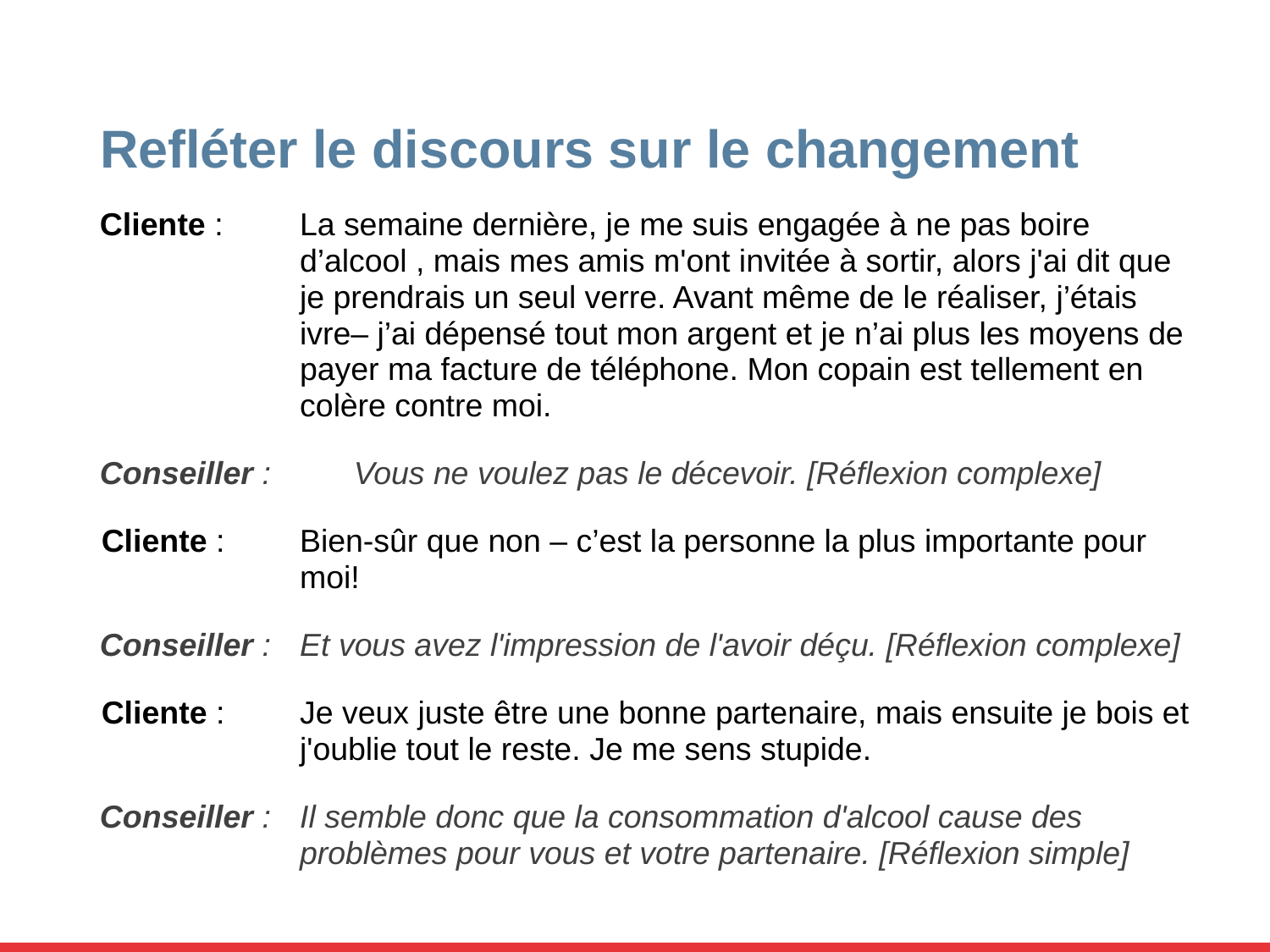

# Refléter le discours sur le changement
Cliente : 	La semaine dernière, je me suis engagée à ne pas boire d’alcool , mais mes amis m'ont invitée à sortir, alors j'ai dit que je prendrais un seul verre. Avant même de le réaliser, j’étais ivre– j’ai dépensé tout mon argent et je n’ai plus les moyens de payer ma facture de téléphone. Mon copain est tellement en colère contre moi.
Conseiller : 	Vous ne voulez pas le décevoir. [Réflexion complexe]
Cliente : 	Bien-sûr que non – c’est la personne la plus importante pour moi!
Conseiller : 	Et vous avez l'impression de l'avoir déçu. [Réflexion complexe]
Cliente : 	Je veux juste être une bonne partenaire, mais ensuite je bois et j'oublie tout le reste. Je me sens stupide.
Conseiller : 	Il semble donc que la consommation d'alcool cause des problèmes pour vous et votre partenaire. [Réflexion simple]